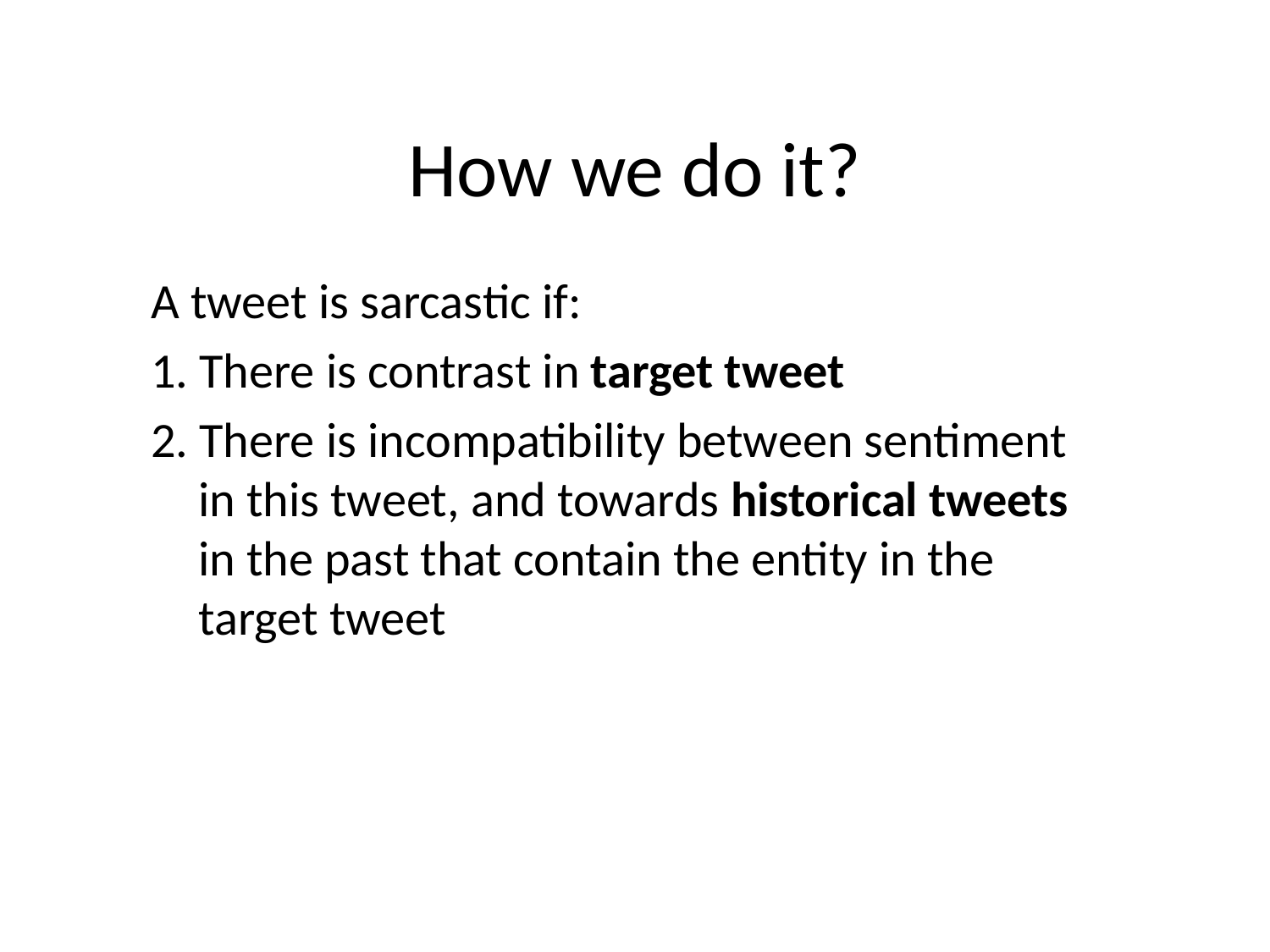

# How we do it?
A tweet is sarcastic if:
1. There is contrast in target tweet
2. There is incompatibility between sentiment in this tweet, and towards historical tweets in the past that contain the entity in the target tweet